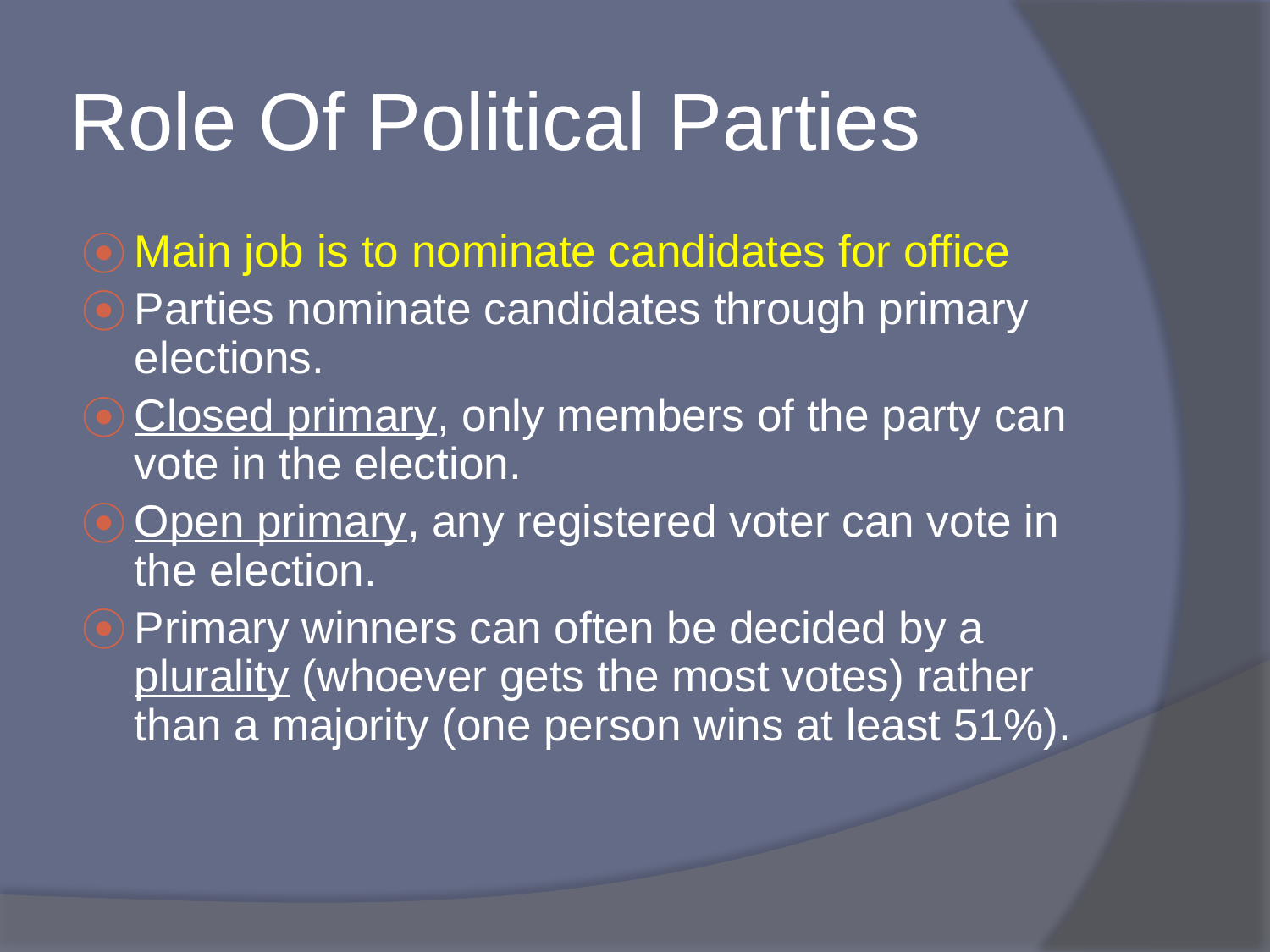

# Role Of Political Parties
Main job is to nominate candidates for office
Parties nominate candidates through primary elections.
Closed primary, only members of the party can vote in the election.
Open primary, any registered voter can vote in the election.
Primary winners can often be decided by a plurality (whoever gets the most votes) rather than a majority (one person wins at least 51%).